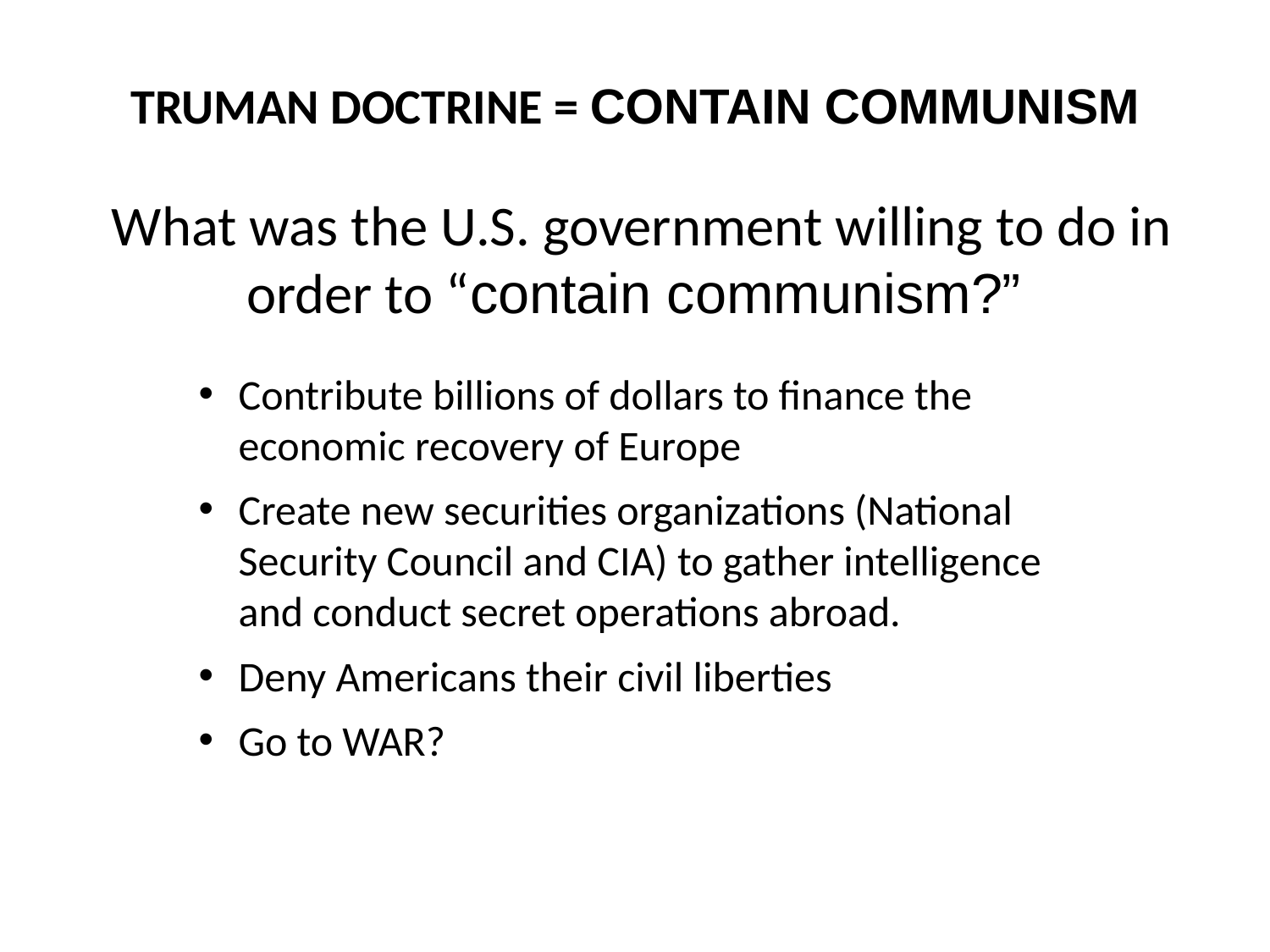

TRUMAN DOCTRINE = CONTAIN COMMUNISM
What was the U.S. government willing to do in order to “contain communism?”
Contribute billions of dollars to finance the economic recovery of Europe
Create new securities organizations (National Security Council and CIA) to gather intelligence and conduct secret operations abroad.
Deny Americans their civil liberties
Go to WAR?